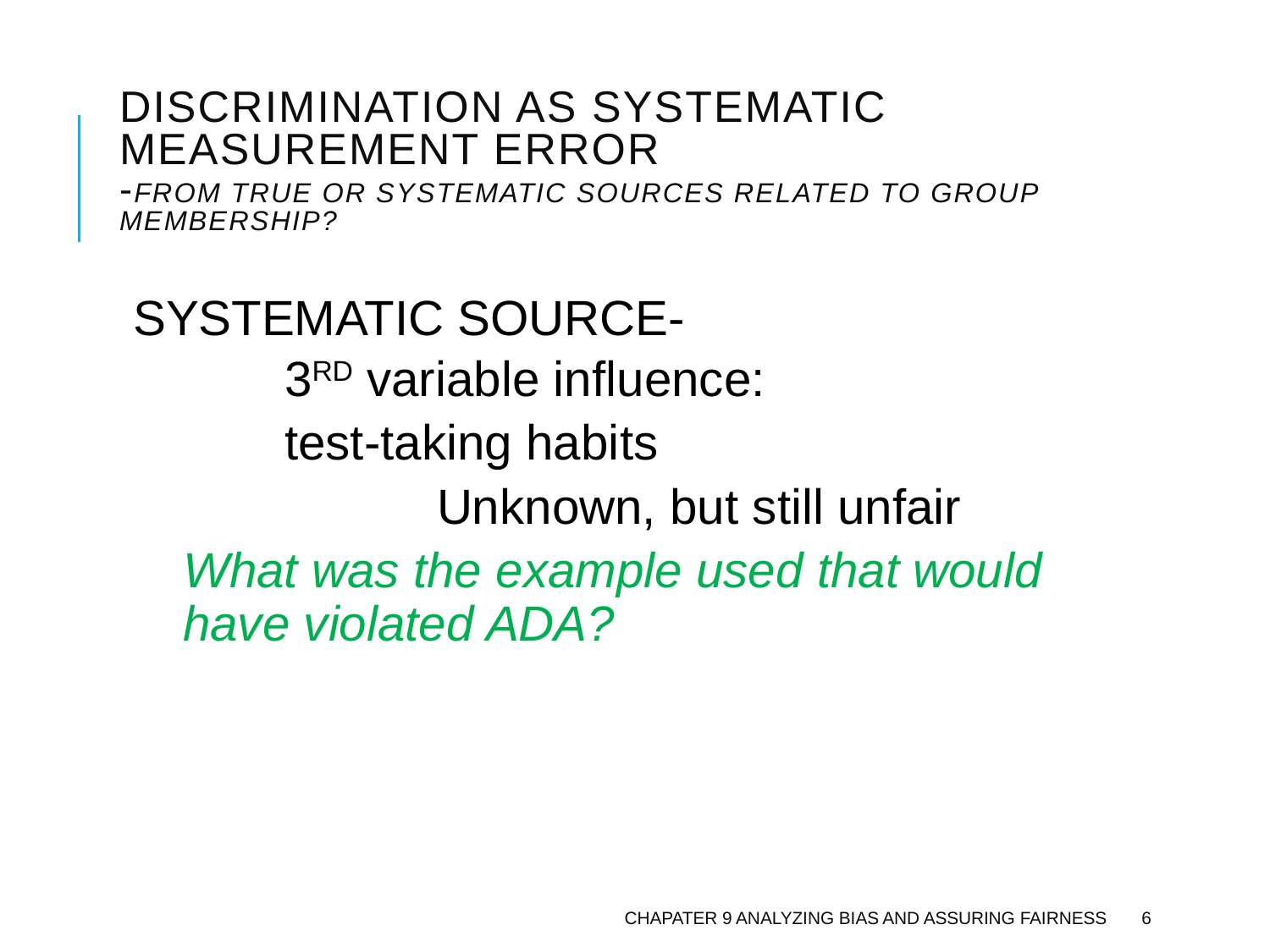

# Discrimination as systematic measurement error -FROM TRUE OR SYSTEMATIC SOURCES RELATED TO GROUP MEMBERSHIP?
SYSTEMATIC SOURCE-
	3RD variable influence:
	test-taking habits
		Unknown, but still unfair
What was the example used that would have violated ADA?

Chapater 9 Analyzing Bias and Assuring Fairness
6